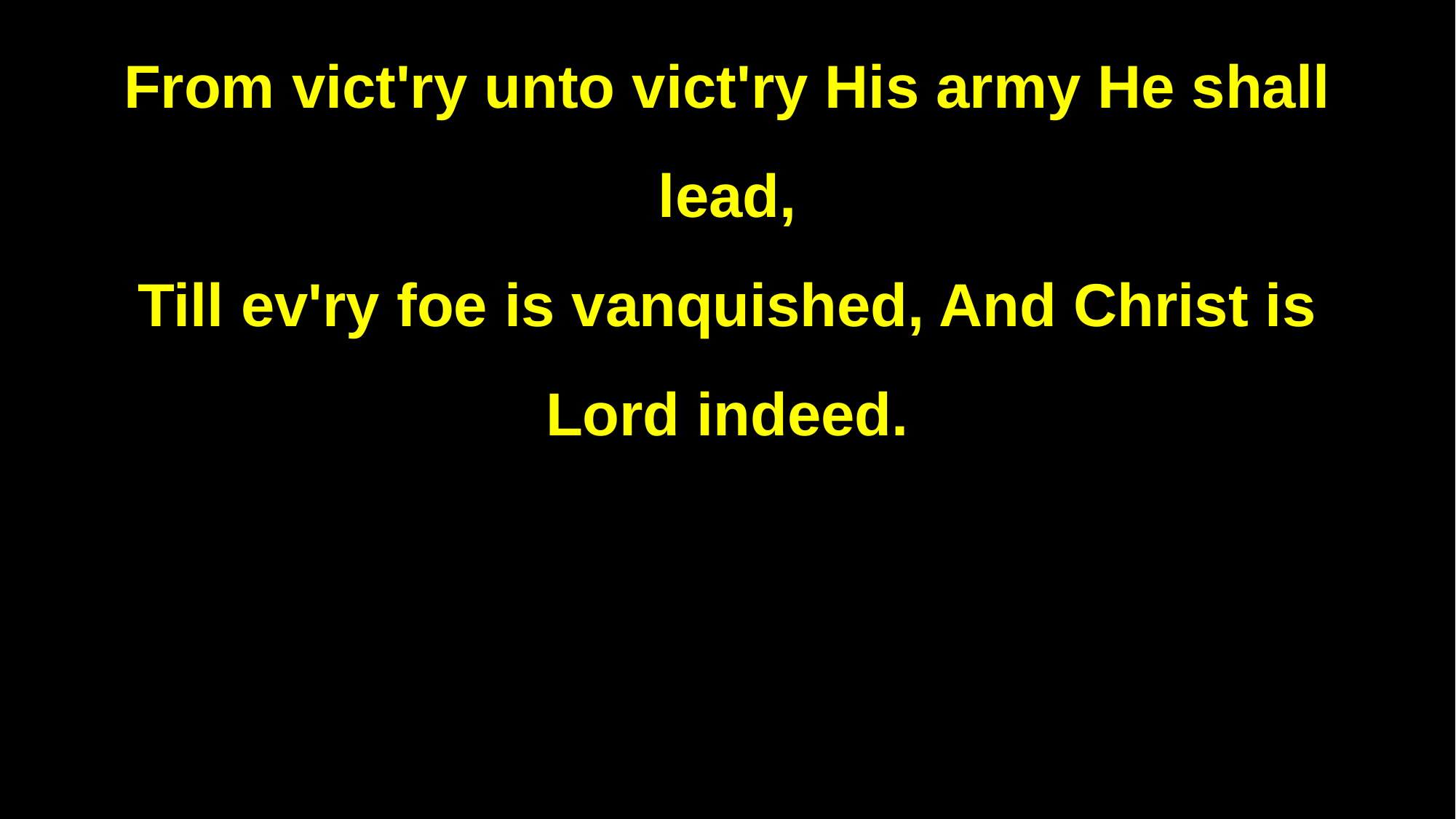

From vict'ry unto vict'ry His army He shall lead,
Till ev'ry foe is vanquished, And Christ is Lord indeed.